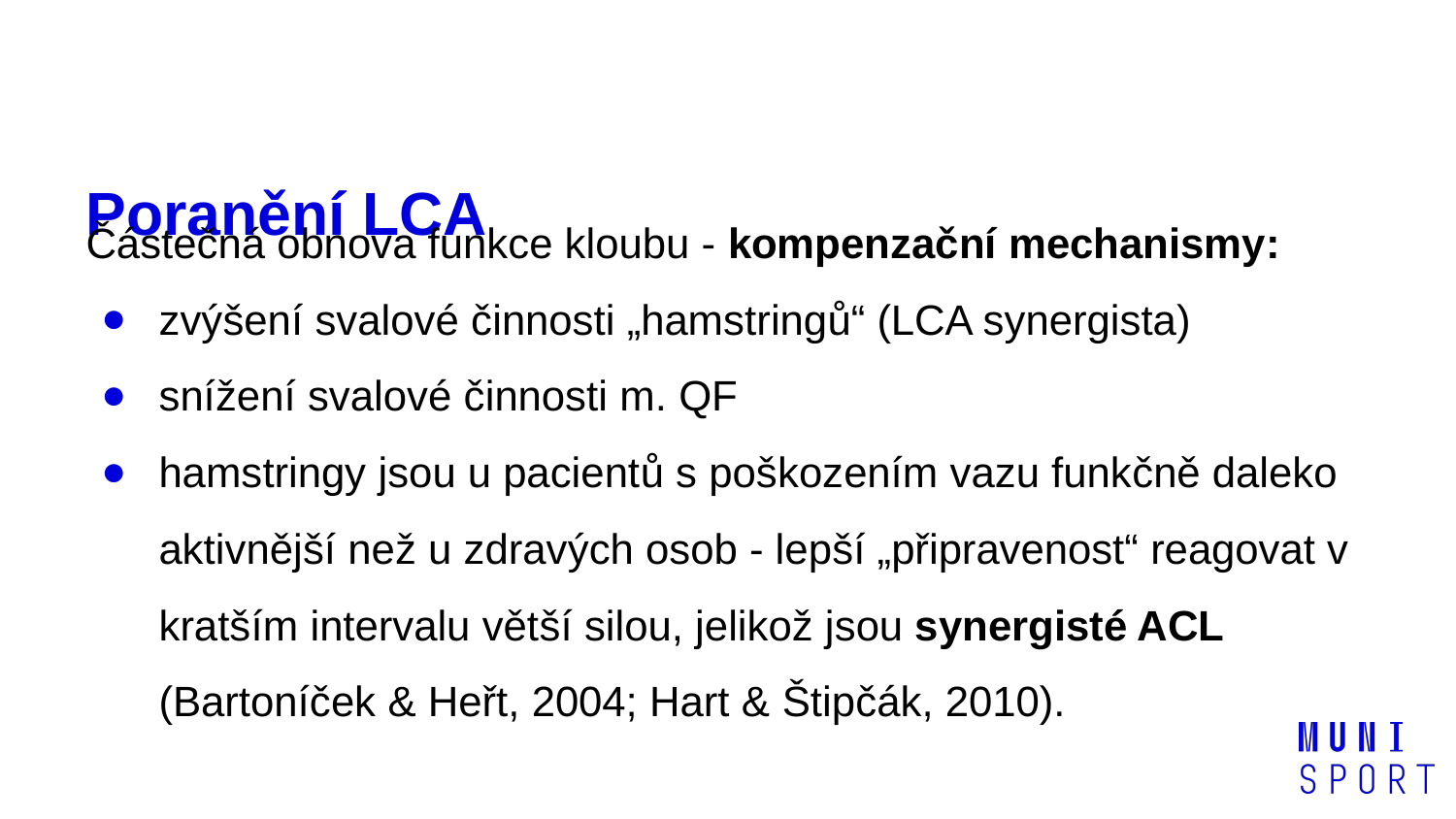

# Poranění LCA
Částečná obnova funkce kloubu - kompenzační mechanismy:
zvýšení svalové činnosti „hamstringů“ (LCA synergista)
snížení svalové činnosti m. QF
hamstringy jsou u pacientů s poškozením vazu funkčně daleko aktivnější než u zdravých osob - lepší „připravenost“ reagovat v kratším intervalu větší silou, jelikož jsou synergisté ACL (Bartoníček & Heřt, 2004; Hart & Štipčák, 2010).